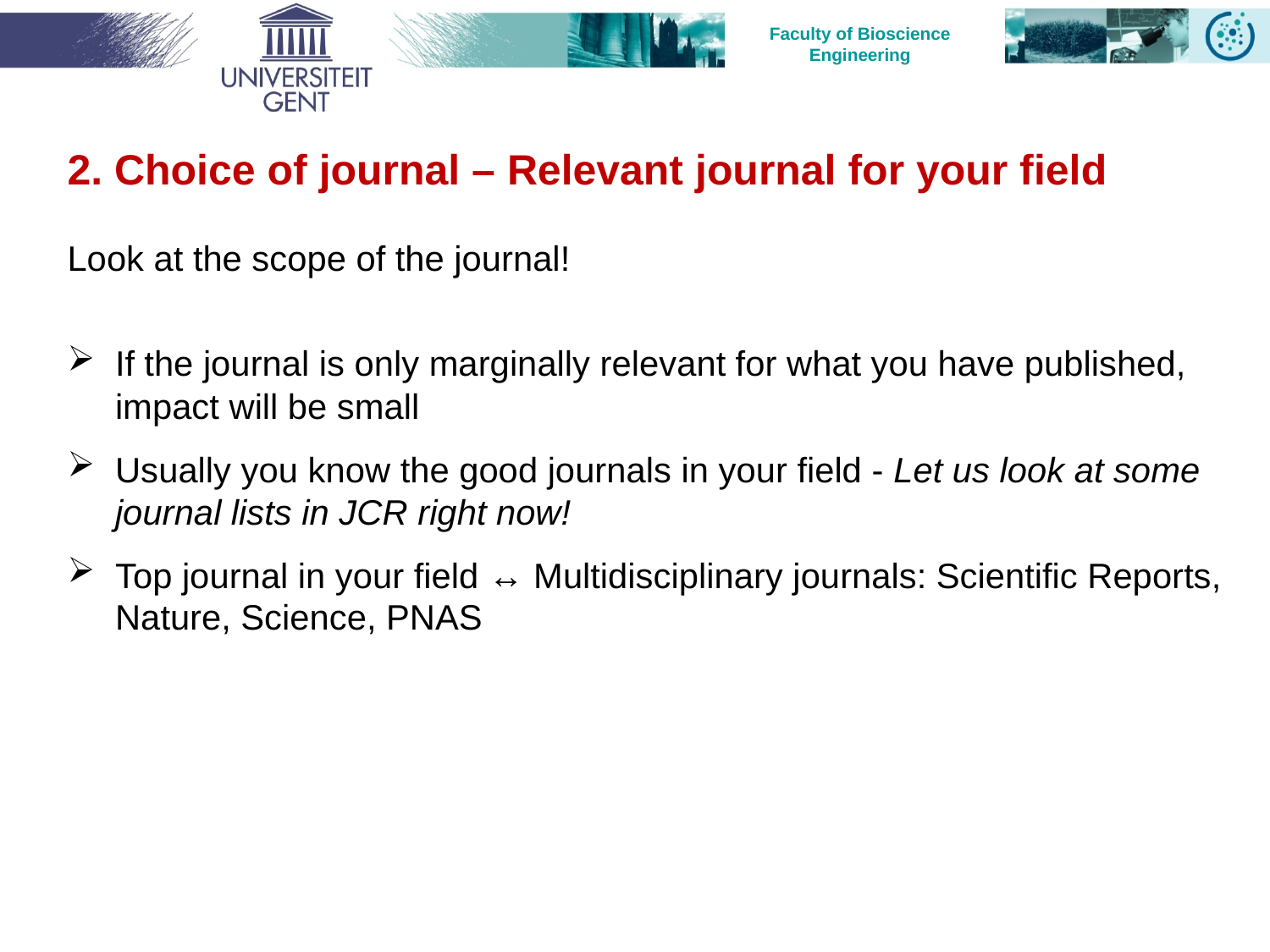

2. Choice of journal – Relevant journal for your field

Look at the scope of the journal!

If the journal is only marginally relevant for what you have published, impact will be small
Usually you know the good journals in your field - Let us look at some journal lists in JCR right now!
Top journal in your field ↔ Multidisciplinary journals: Scientific Reports, Nature, Science, PNAS